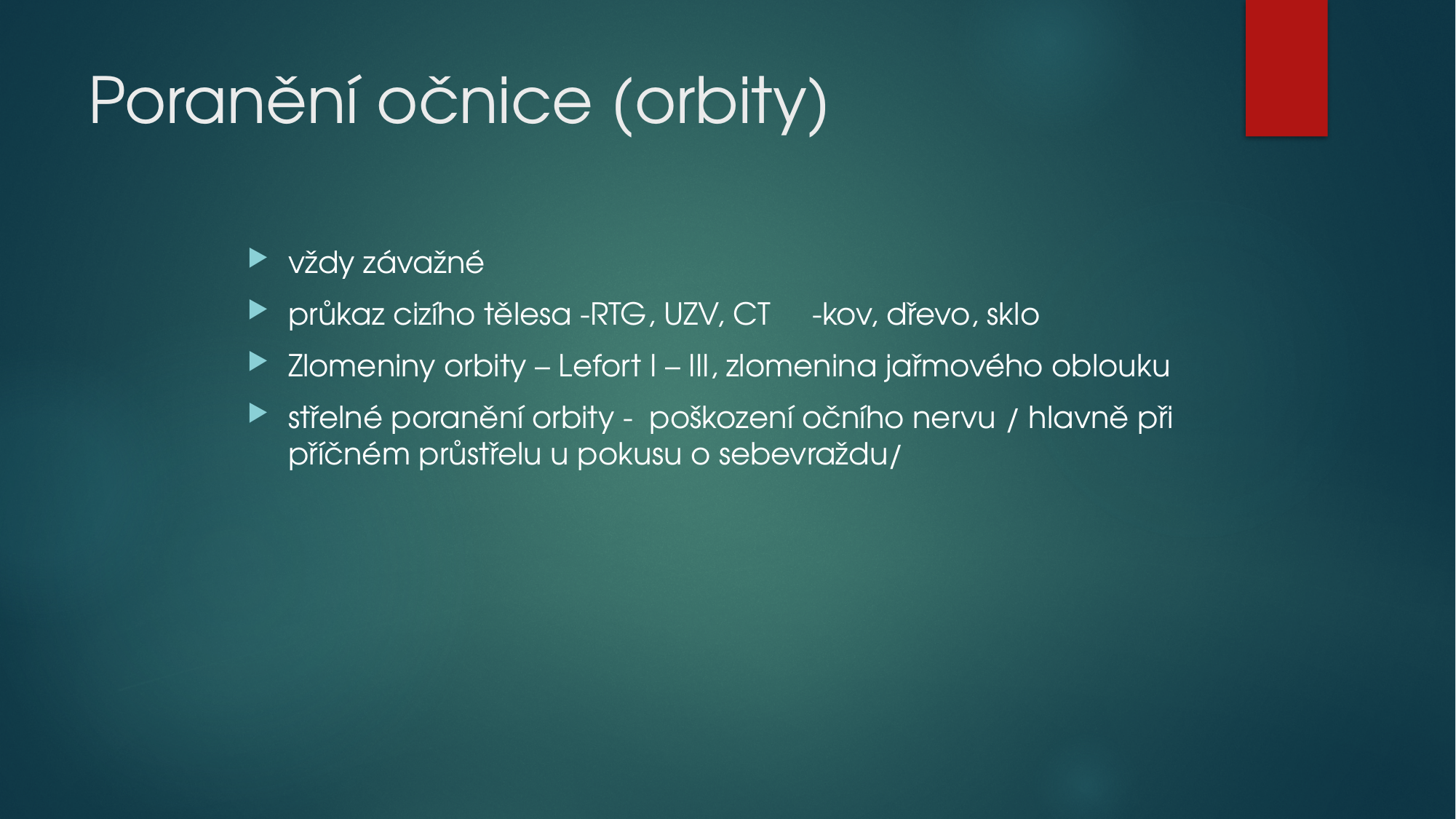

# Poranění očnice (orbity)
vždy závažné
průkaz cizího tělesa -RTG, UZV, CT     -kov, dřevo, sklo
Zlomeniny orbity – Lefort I – III, zlomenina jařmového oblouku
střelné poranění orbity -  poškození očního nervu / hlavně při příčném průstřelu u pokusu o sebevraždu/